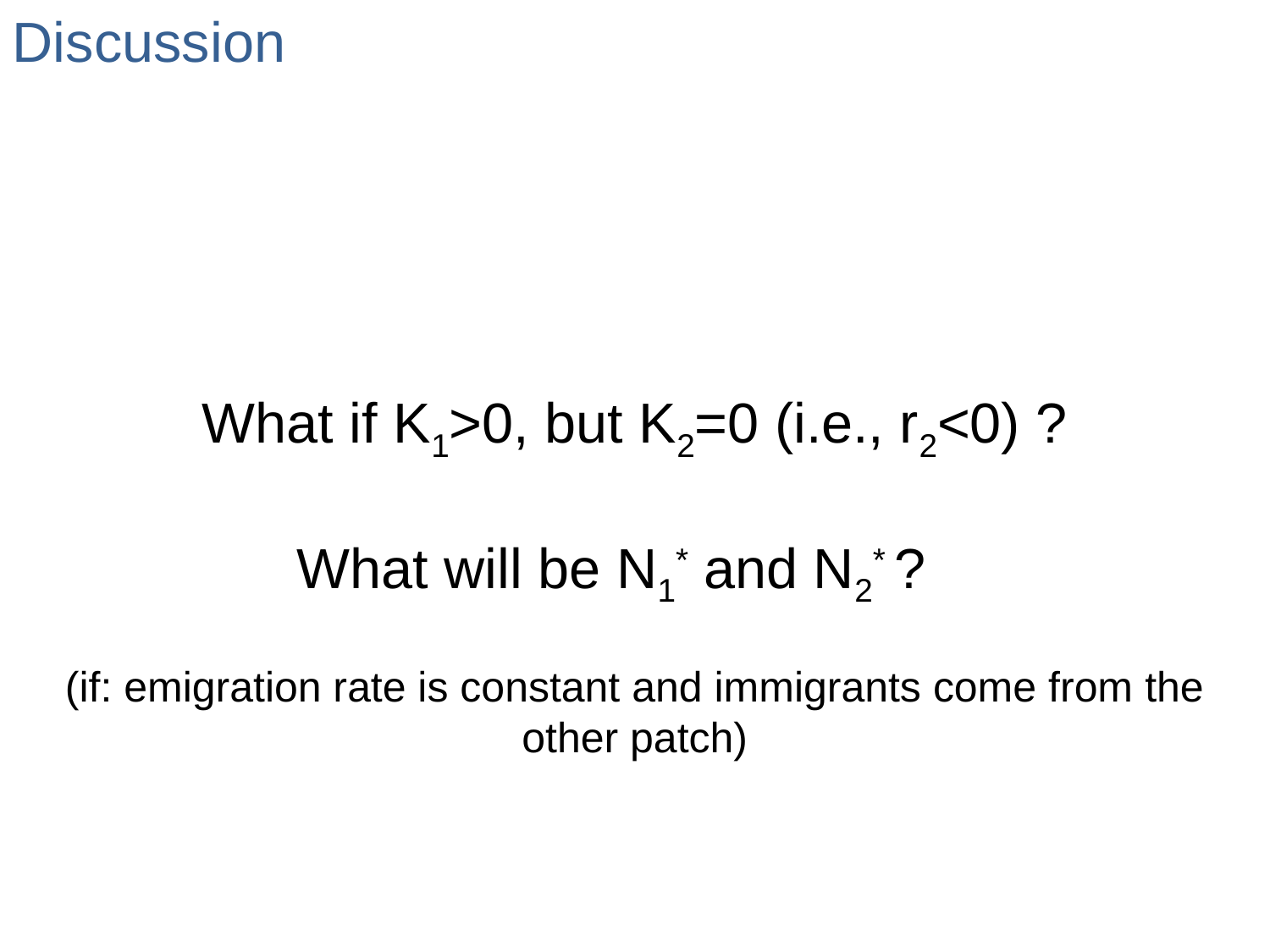

Discussion
What if K1>0, but K2=0 (i.e., r2<0) ?

What will be N1* and N2* ?

(if: emigration rate is constant and immigrants come from the other patch)